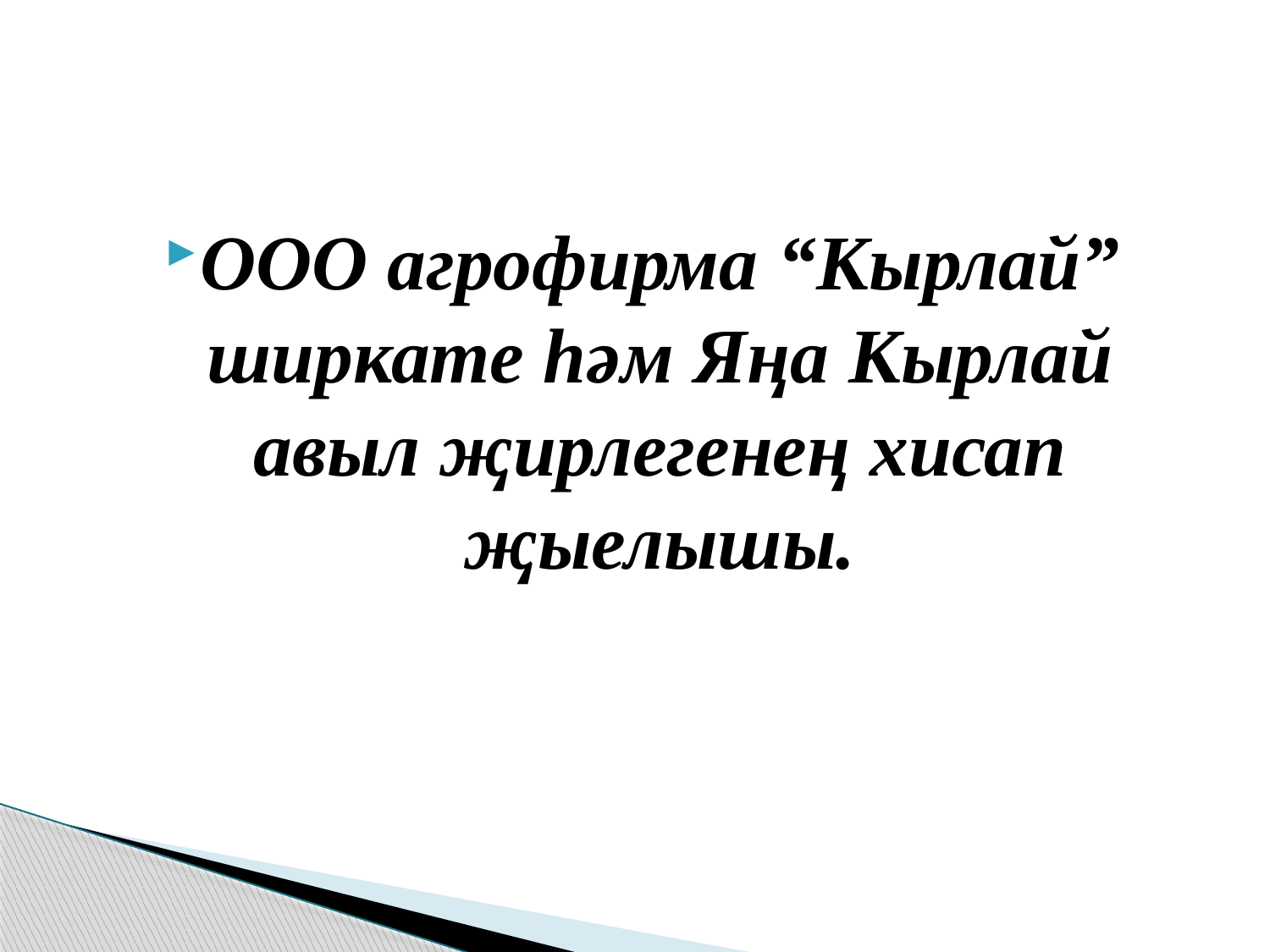

#
ООО агрофирма “Кырлай” ширкате һәм Яңа Кырлай авыл җирлегенең хисап җыелышы.